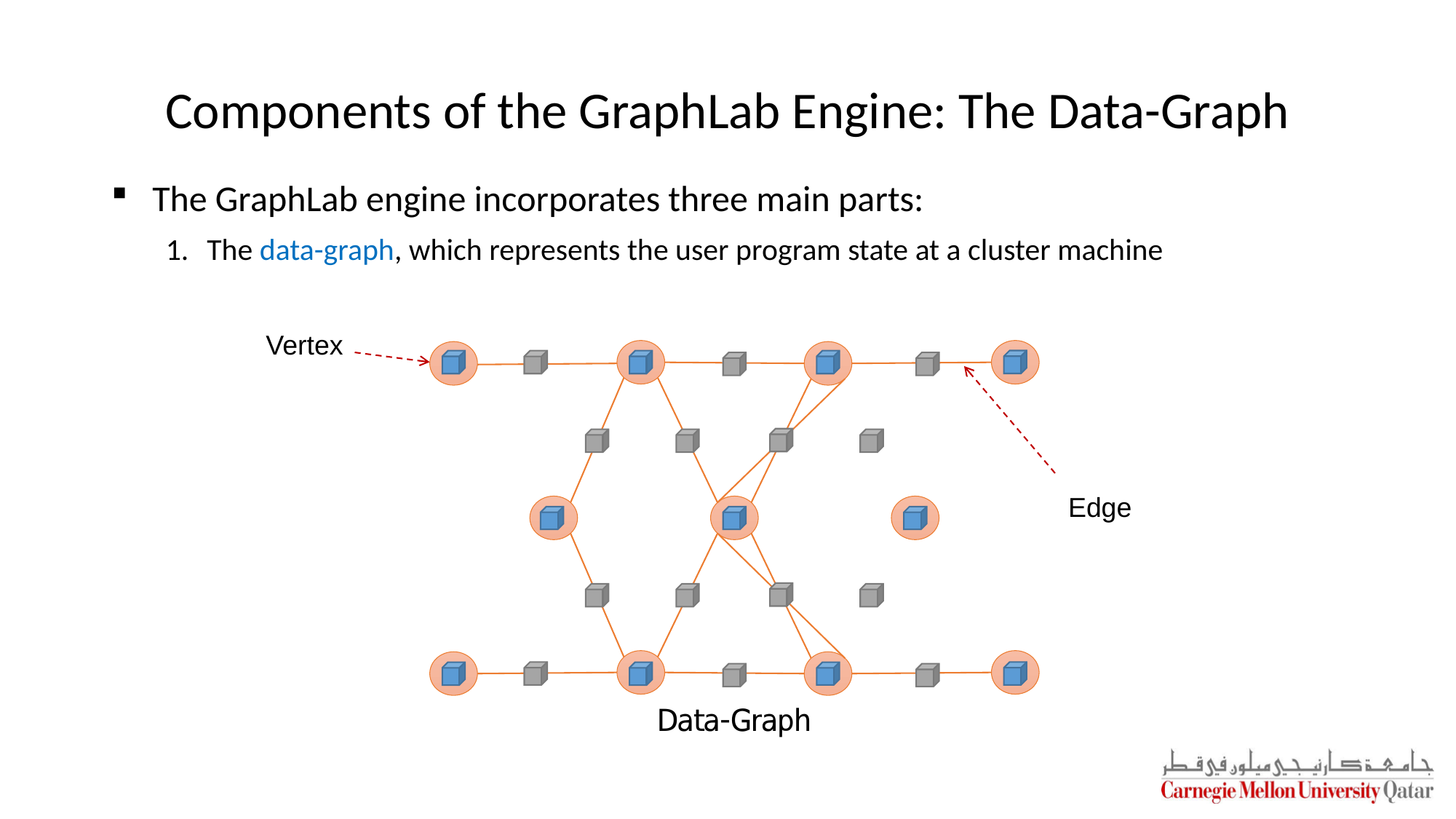

# Components of the GraphLab Engine: The Data-Graph
The GraphLab engine incorporates three main parts:
The data-graph, which represents the user program state at a cluster machine

Vertex

Edge

Data-Graph